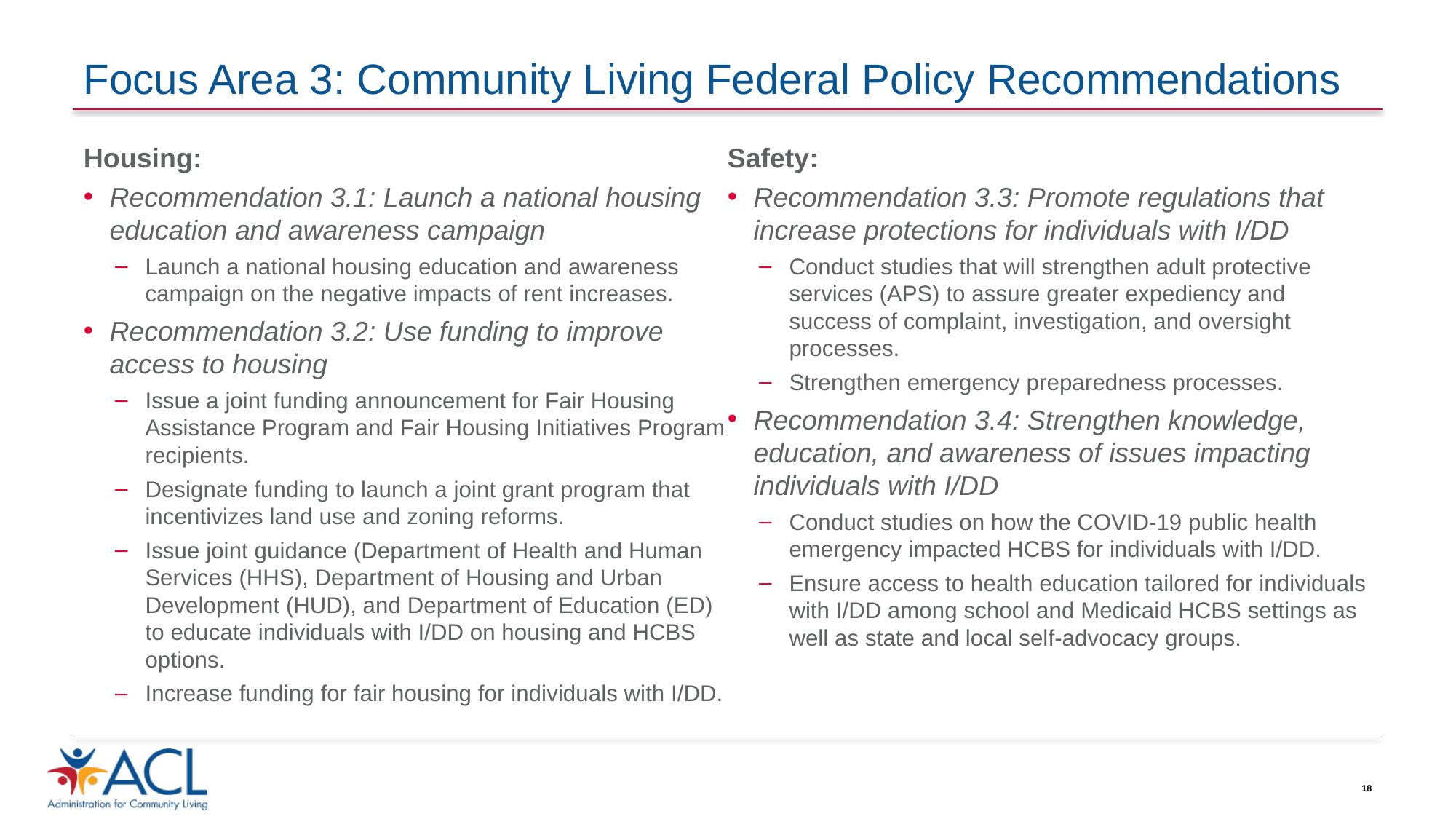

# Focus Area 3: Community Living Federal Policy Recommendations
Housing:
Recommendation 3.1: Launch a national housing education and awareness campaign
Launch a national housing education and awareness campaign on the negative impacts of rent increases.
Recommendation 3.2: Use funding to improve access to housing
Issue a joint funding announcement for Fair Housing Assistance Program and Fair Housing Initiatives Program recipients.
Designate funding to launch a joint grant program that incentivizes land use and zoning reforms.
Issue joint guidance (Department of Health and Human Services (HHS), Department of Housing and Urban Development (HUD), and Department of Education (ED) to educate individuals with I/DD on housing and HCBS options.
Increase funding for fair housing for individuals with I/DD.

Safety:
Recommendation 3.3: Promote regulations that increase protections for individuals with I/DD
Conduct studies that will strengthen adult protective services (APS) to assure greater expediency and success of complaint, investigation, and oversight processes.
Strengthen emergency preparedness processes.
Recommendation 3.4: Strengthen knowledge, education, and awareness of issues impacting individuals with I/DD
Conduct studies on how the COVID-19 public health emergency impacted HCBS for individuals with I/DD.
Ensure access to health education tailored for individuals with I/DD among school and Medicaid HCBS settings as well as state and local self-advocacy groups.